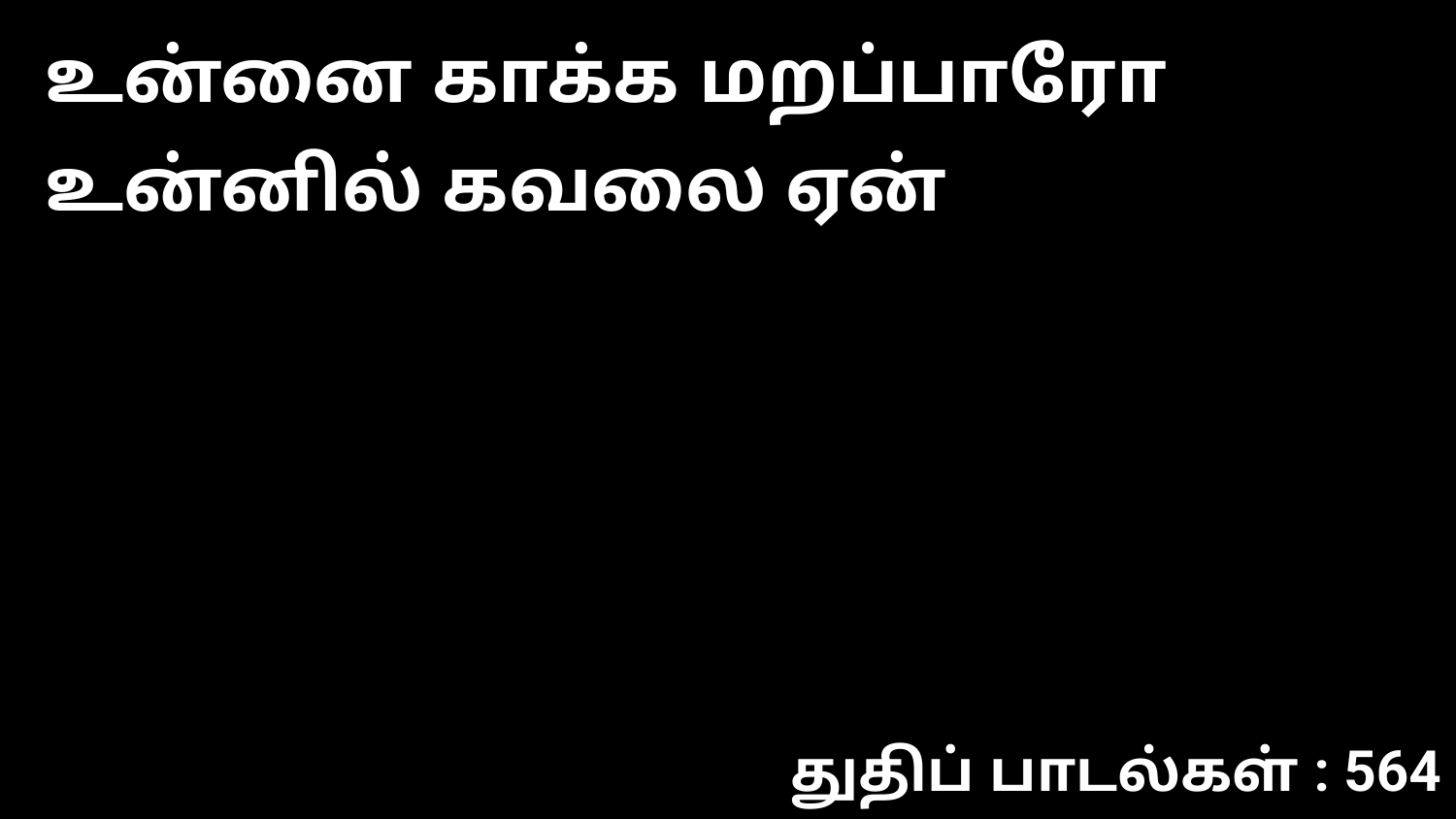

உன்னை காக்க மறப்பாரோ உன்னில் கவலை ஏன்
துதிப் பாடல்கள் : 564